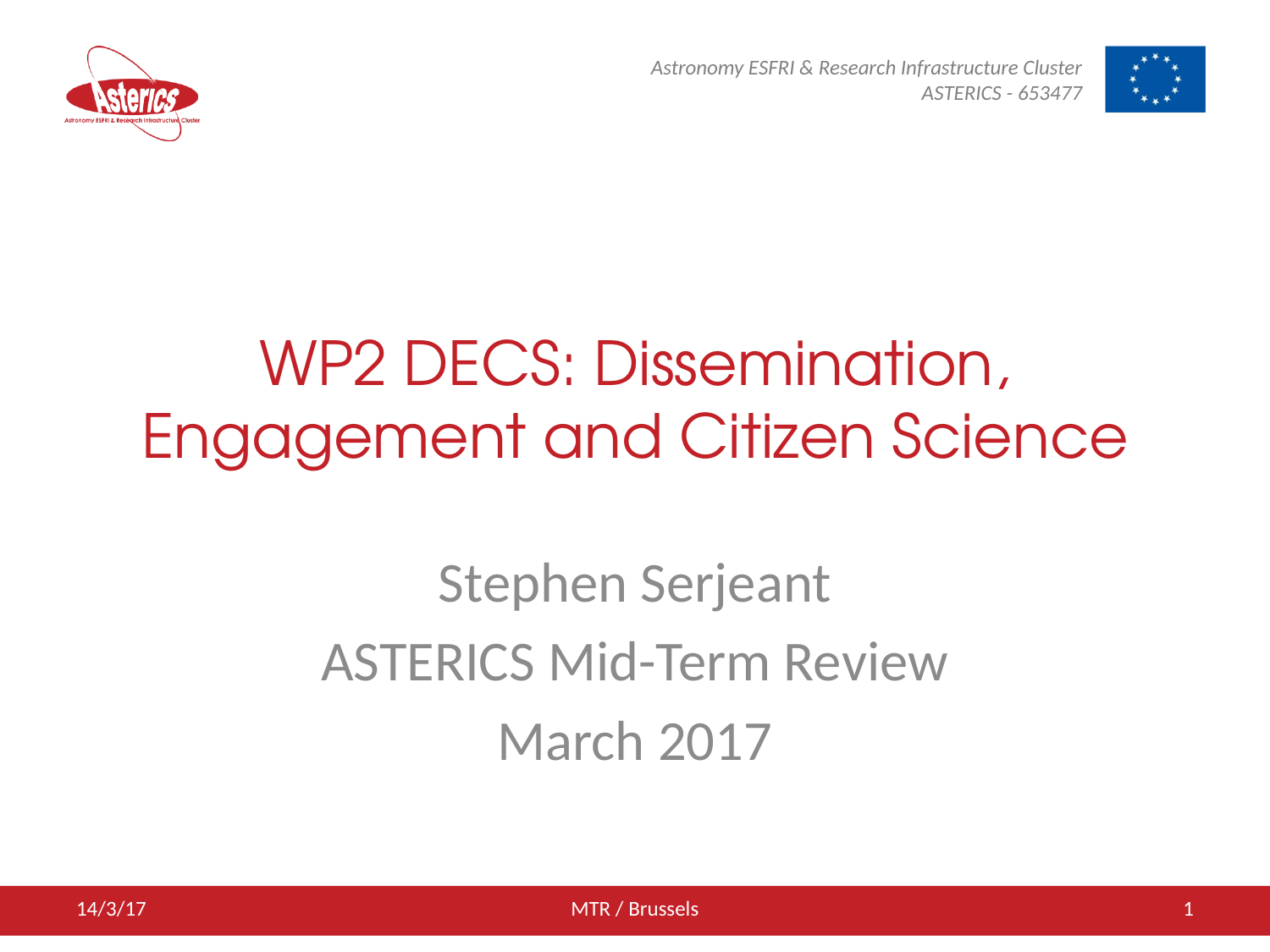

# WP2 DECS: Dissemination, Engagement and Citizen Science
Stephen Serjeant
ASTERICS Mid-Term Review
March 2017
14/3/17
MTR / Brussels
1